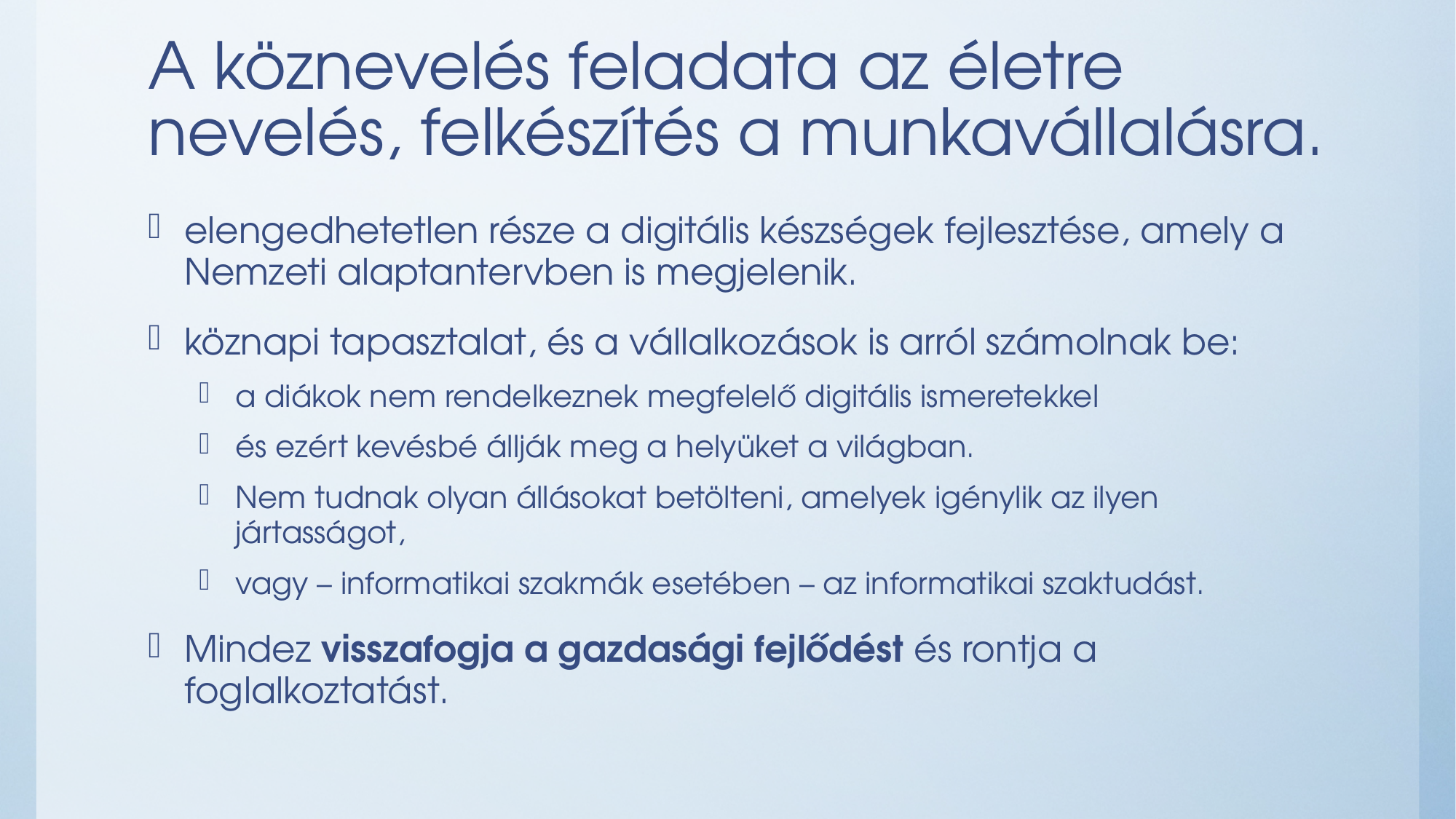

# A köznevelés feladata az életre nevelés, felkészítés a munkavállalásra.
elengedhetetlen része a digitális készségek fejlesztése, amely a Nemzeti alaptantervben is megjelenik.
köznapi tapasztalat, és a vállalkozások is arról számolnak be:
a diákok nem rendelkeznek megfelelő digitális ismeretekkel
és ezért kevésbé állják meg a helyüket a világban.
Nem tudnak olyan állásokat betölteni, amelyek igénylik az ilyen jártasságot,
vagy – informatikai szakmák esetében – az informatikai szaktudást.
Mindez visszafogja a gazdasági fejlődést és rontja a foglalkoztatást.